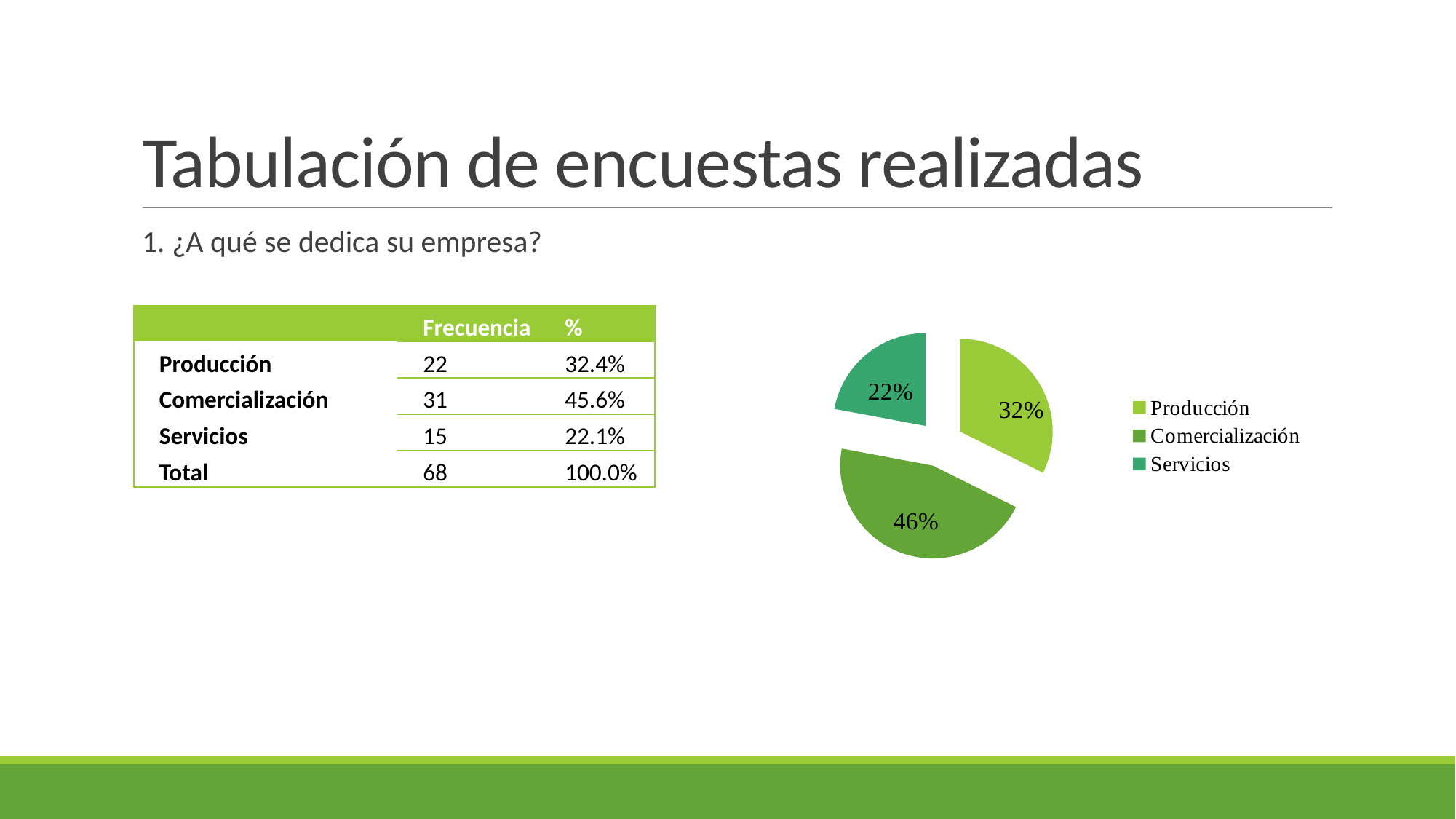

# Tabulación de encuestas realizadas
1. ¿A qué se dedica su empresa?

### Chart

| Category | Frecuencia | % |
|---|---|---|
| Producción | 22.0 | 0.3235294117647059 |
| Comercialización | 31.0 | 0.45588235294117646 |
| Servicios | 15.0 | 0.22058823529411764 |
|  | Frecuencia | % |
| --- | --- | --- |
| Producción | 22 | 32.4% |
| Comercialización | 31 | 45.6% |
| Servicios | 15 | 22.1% |
| Total | 68 | 100.0% |